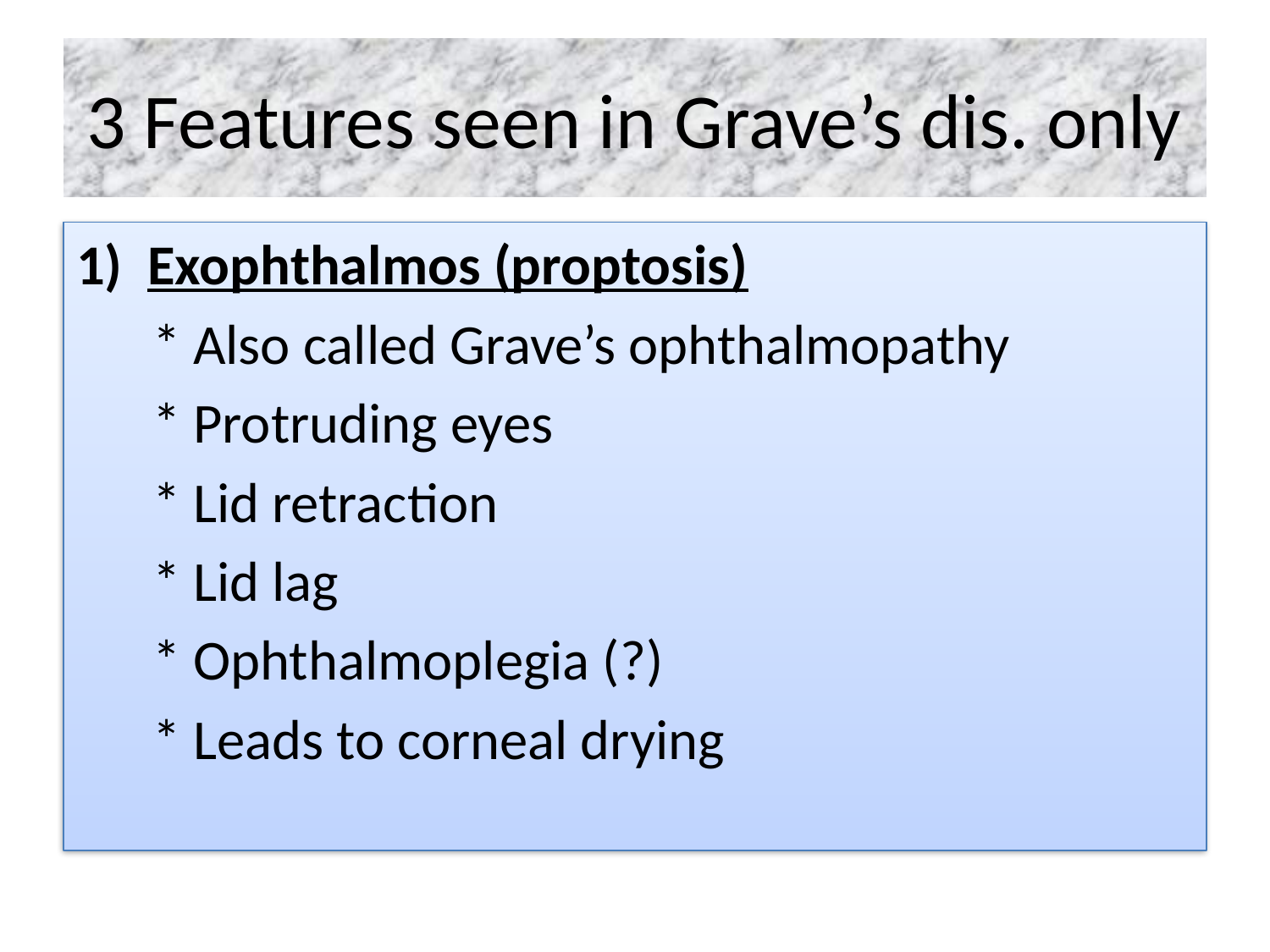

# 3 Features seen in Grave’s dis. only
Exophthalmos (proptosis)
      * Also called Grave’s ophthalmopathy
      * Protruding eyes
      * Lid retraction
      * Lid lag
      * Ophthalmoplegia (?)
      * Leads to corneal drying